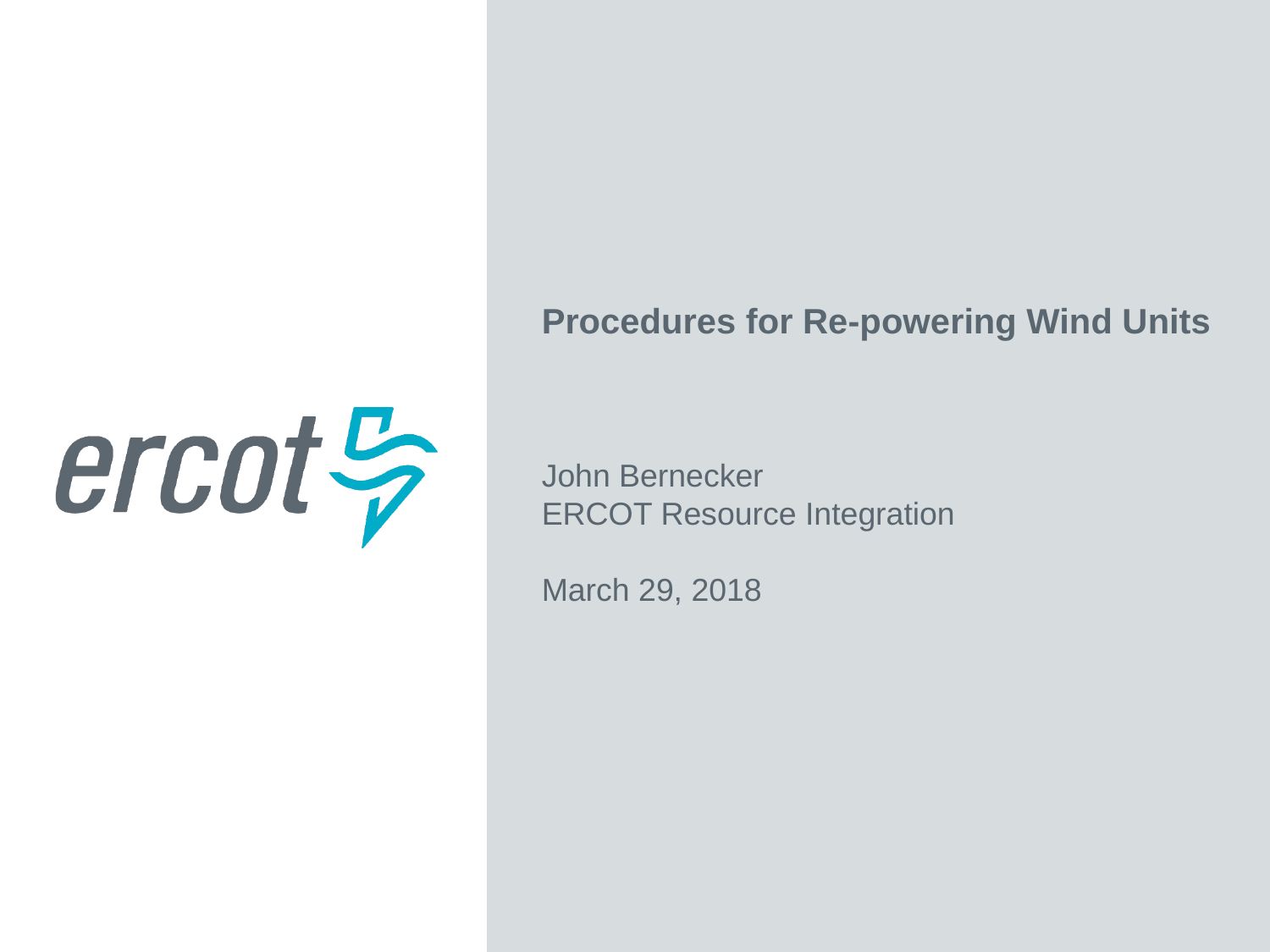

Procedures for Re-powering Wind Units

John Bernecker
ERCOT Resource Integration

March 29, 2018